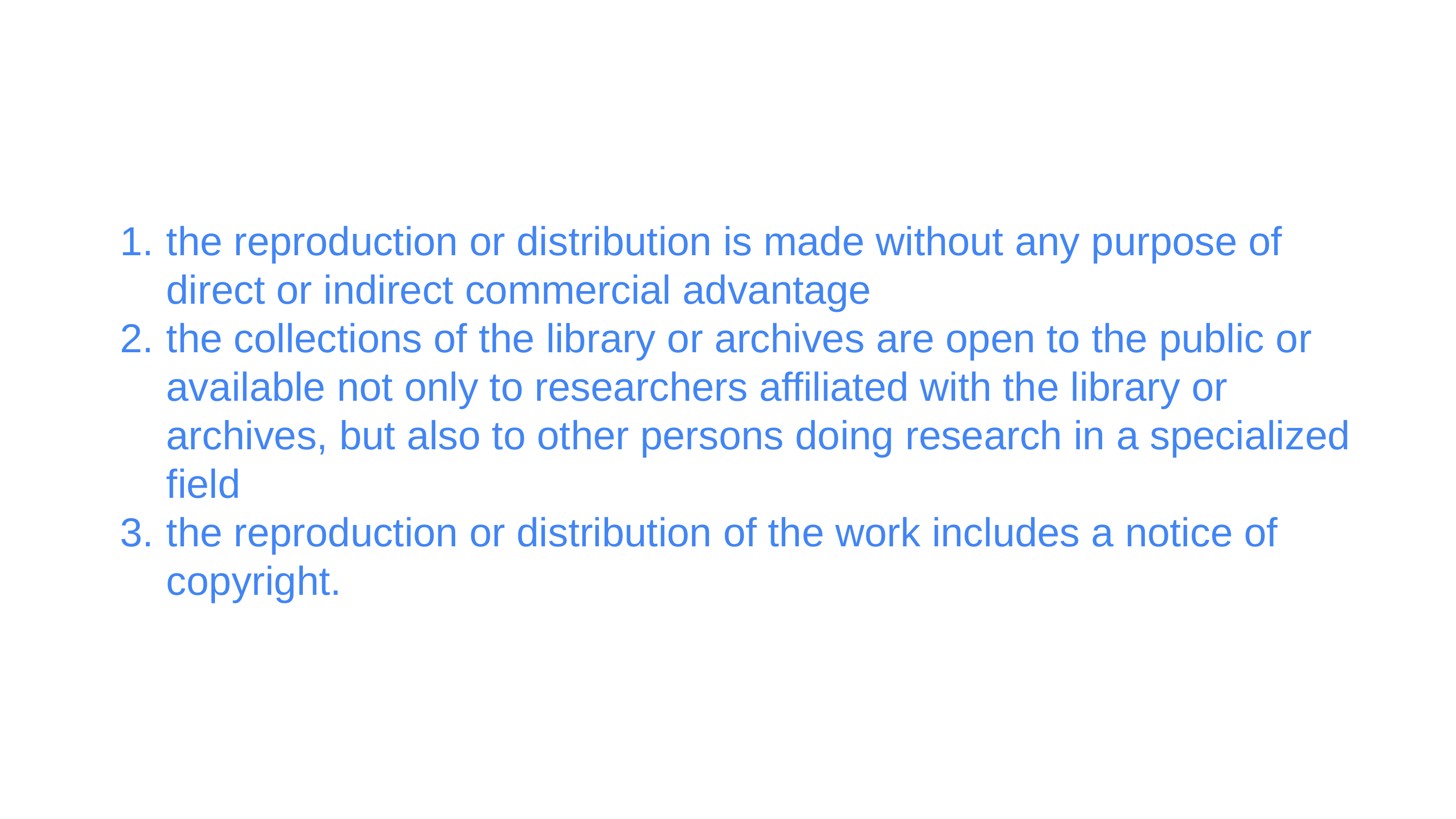

the reproduction or distribution is made without any purpose of direct or indirect commercial advantage
the collections of the library or archives are open to the public or available not only to researchers affiliated with the library or archives, but also to other persons doing research in a specialized field
the reproduction or distribution of the work includes a notice of copyright.